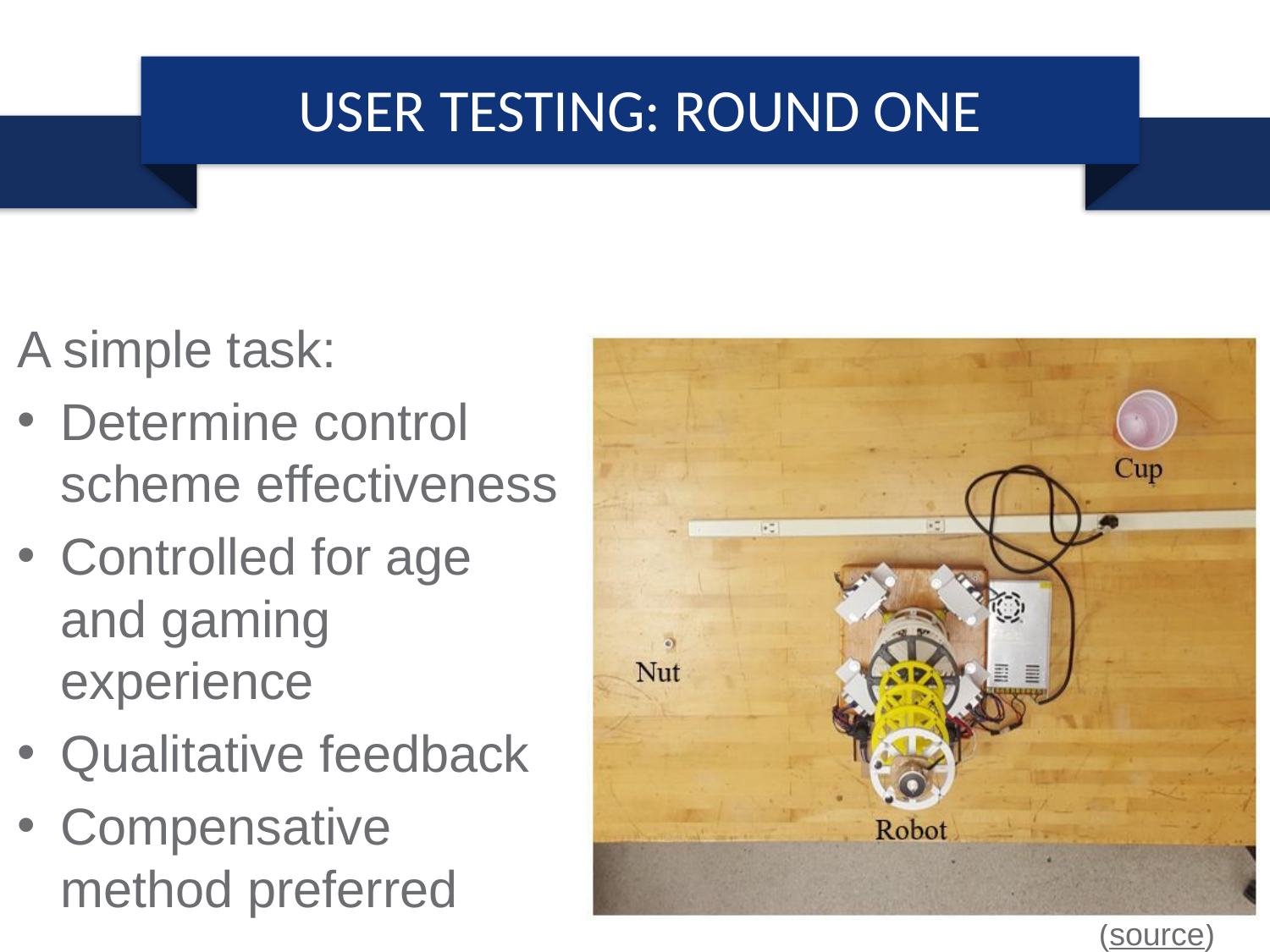

#

USER TESTING: ROUND ONE
A simple task:
Determine control scheme effectiveness
Controlled for age and gaming experience
Qualitative feedback
Compensative method preferred

(source)